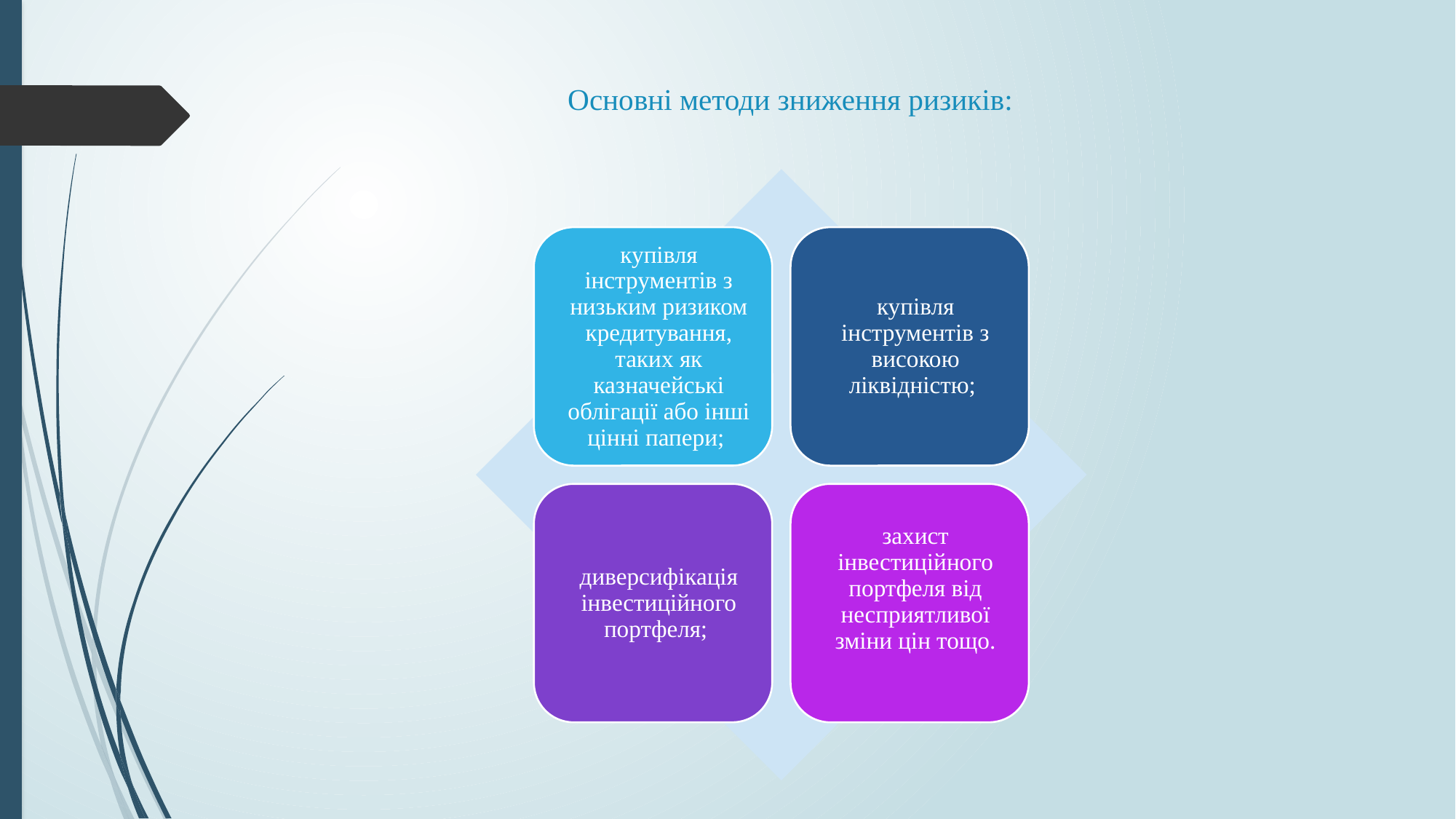

# Основні методи зниження ризиків:
купівля інструментів з низьким ризиком кредитування, таких як казначейські облігації або інші цінні папери;
купівля інструментів з високою ліквідністю;
диверсифікація інвестиційного портфеля;
захист інвестиційного портфеля від несприятливої зміни цін тощо.